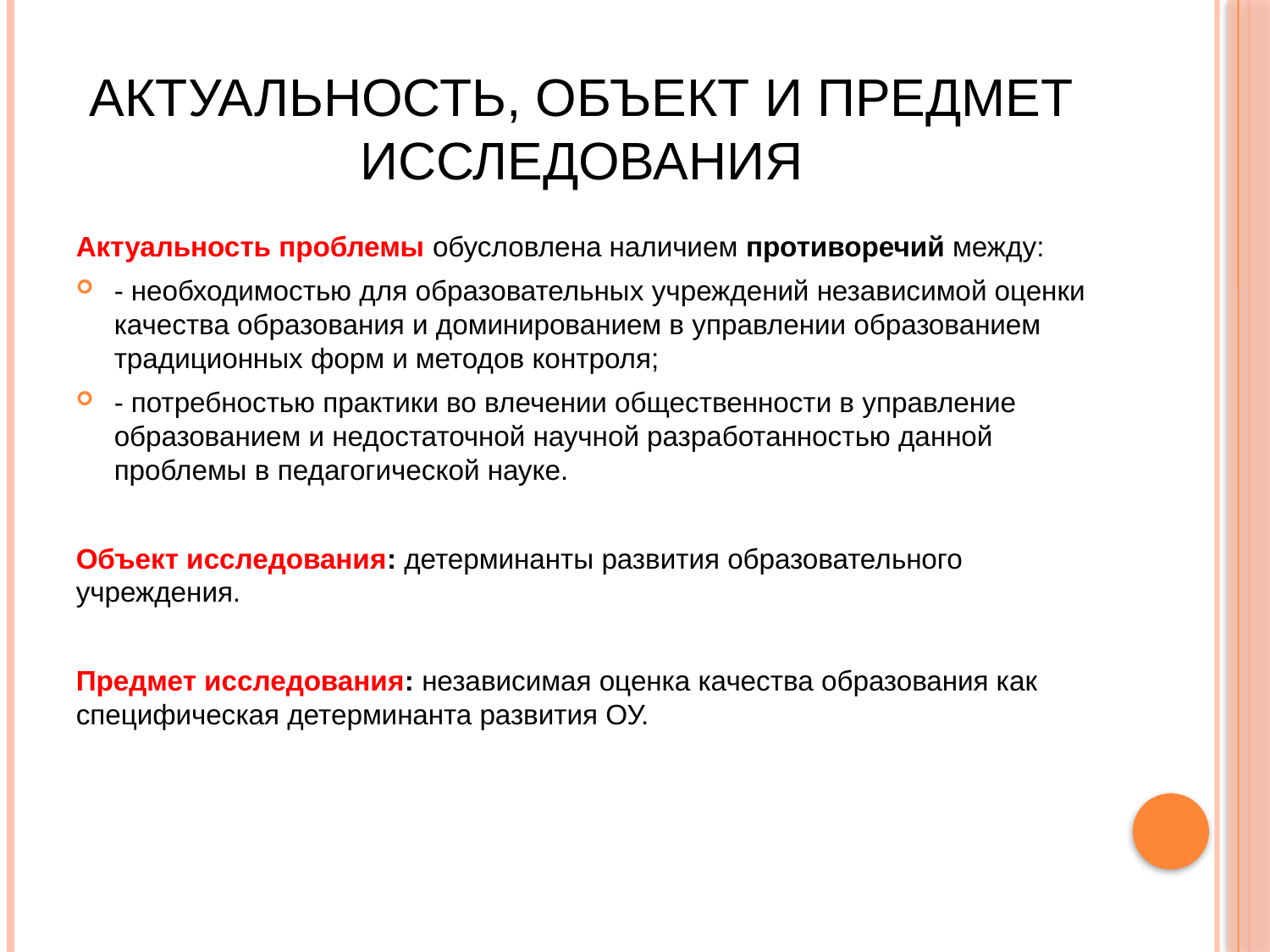

# Актуальность, объект и предмет исследования
Актуальность проблемы обусловлена наличием противоречий между:
- необходимостью для образовательных учреждений независимой оценки качества образования и доминированием в управлении образованием традиционных форм и методов контроля;
- потребностью практики во влечении общественности в управление образованием и недостаточной научной разработанностью данной проблемы в педагогической науке.

Объект исследования: детерминанты развития образовательного учреждения.

Предмет исследования: независимая оценка качества образования как специфическая детерминанта развития ОУ.